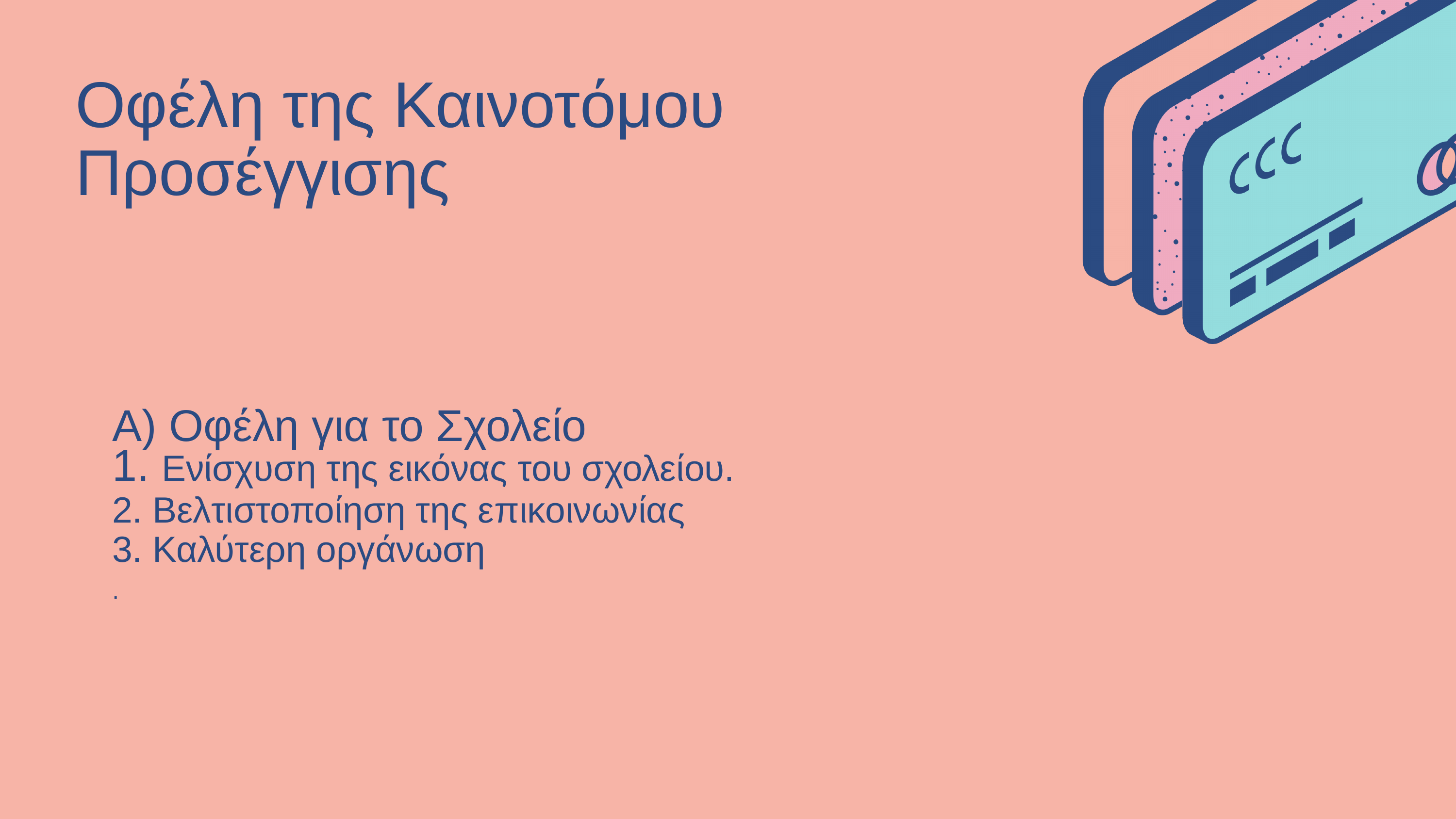

Οφέλη της Καινοτόμου Προσέγγισης

| Α) Οφέλη για το Σχολείο 1. Ενίσχυση της εικόνας του σχολείου. 2. Βελτιστοποίηση της επικοινωνίας 3. Καλύτερη οργάνωση . |
| --- |